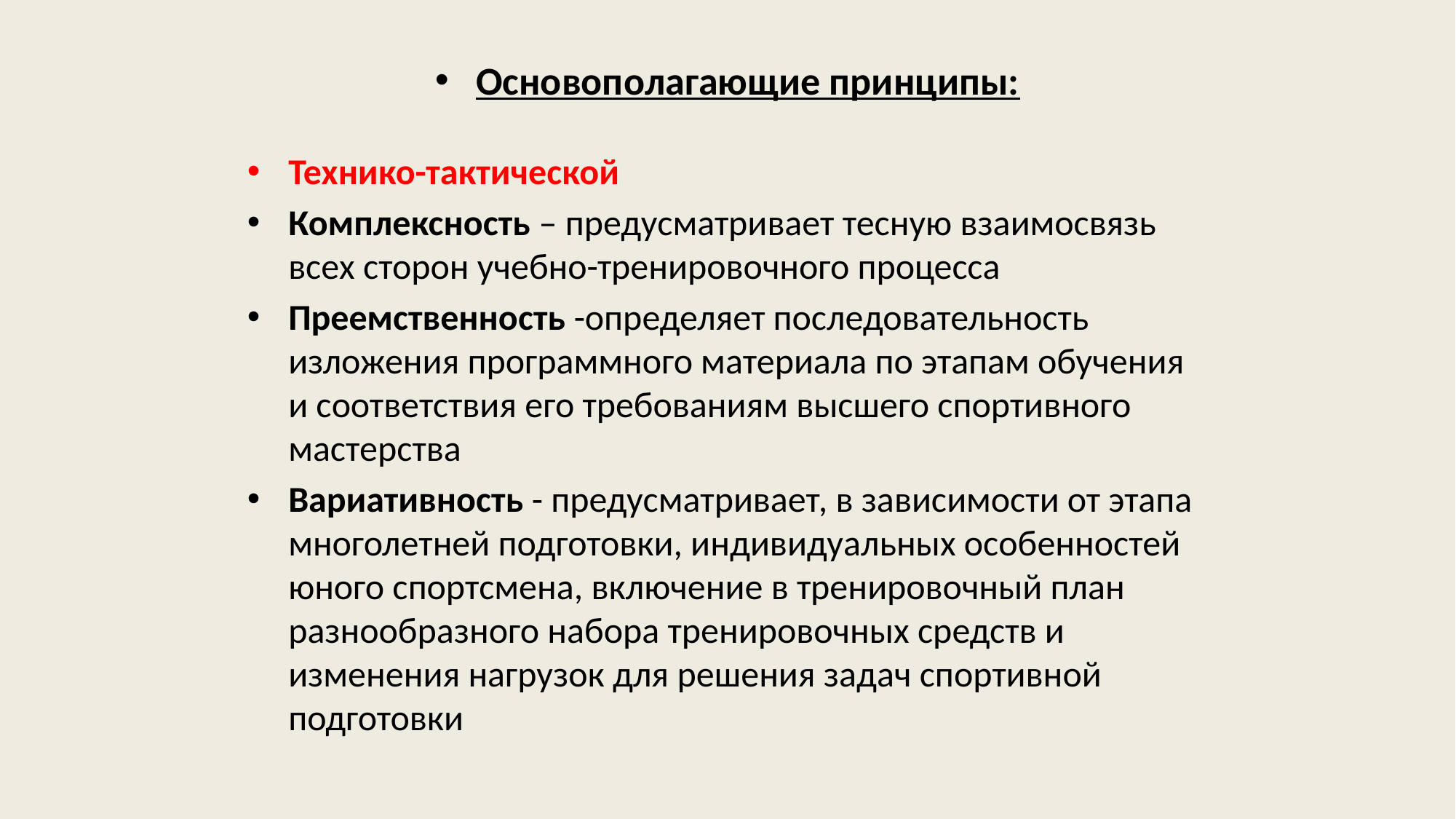

Основополагающие принципы:

Технико-тактической
Комплексность – предусматривает тесную взаимосвязь всех сторон учебно-тренировочного процесса
Преемственность -определяет последовательность изложения программного материала по этапам обучения и соответствия его требованиям высшего спортивного мастерства
Вариативность - предусматривает, в зависимости от этапа многолетней подготовки, индивидуальных особенностей юного спортсмена, включение в тренировочный план разнообразного набора тренировочных средств и изменения нагрузок для решения задач спортивной подготовки